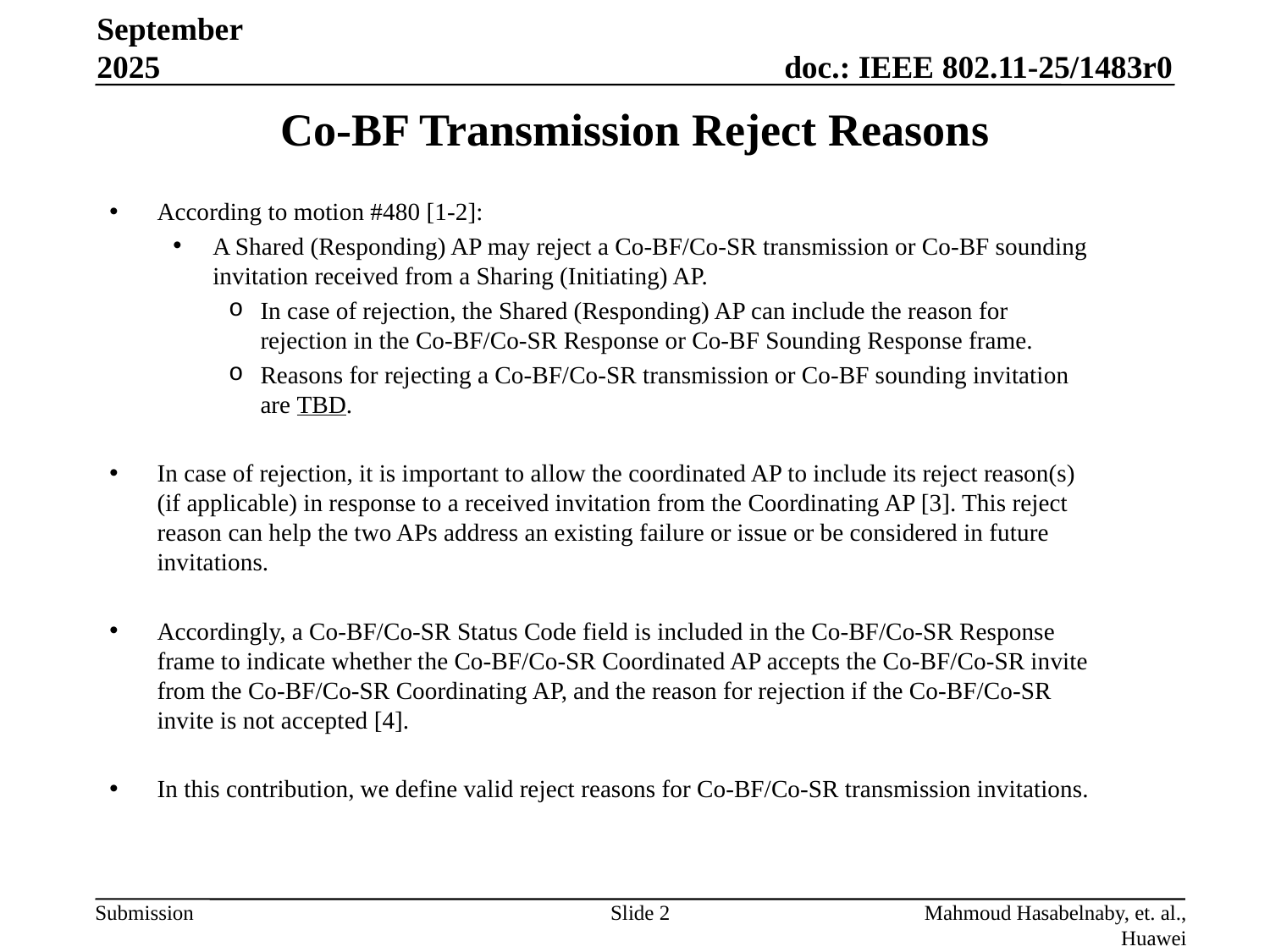

September 2025
# Co-BF Transmission Reject Reasons
According to motion #480 [1-2]:
A Shared (Responding) AP may reject a Co-BF/Co-SR transmission or Co-BF sounding invitation received from a Sharing (Initiating) AP.
In case of rejection, the Shared (Responding) AP can include the reason for rejection in the Co-BF/Co-SR Response or Co-BF Sounding Response frame.
Reasons for rejecting a Co-BF/Co-SR transmission or Co-BF sounding invitation are TBD.

In case of rejection, it is important to allow the coordinated AP to include its reject reason(s) (if applicable) in response to a received invitation from the Coordinating AP [3]. This reject reason can help the two APs address an existing failure or issue or be considered in future invitations.

Accordingly, a Co-BF/Co-SR Status Code field is included in the Co-BF/Co-SR Response frame to indicate whether the Co-BF/Co-SR Coordinated AP accepts the Co-BF/Co-SR invite from the Co-BF/Co-SR Coordinating AP, and the reason for rejection if the Co-BF/Co-SR invite is not accepted [4].

In this contribution, we define valid reject reasons for Co-BF/Co-SR transmission invitations.

Slide 2
Mahmoud Hasabelnaby, et. al., Huawei